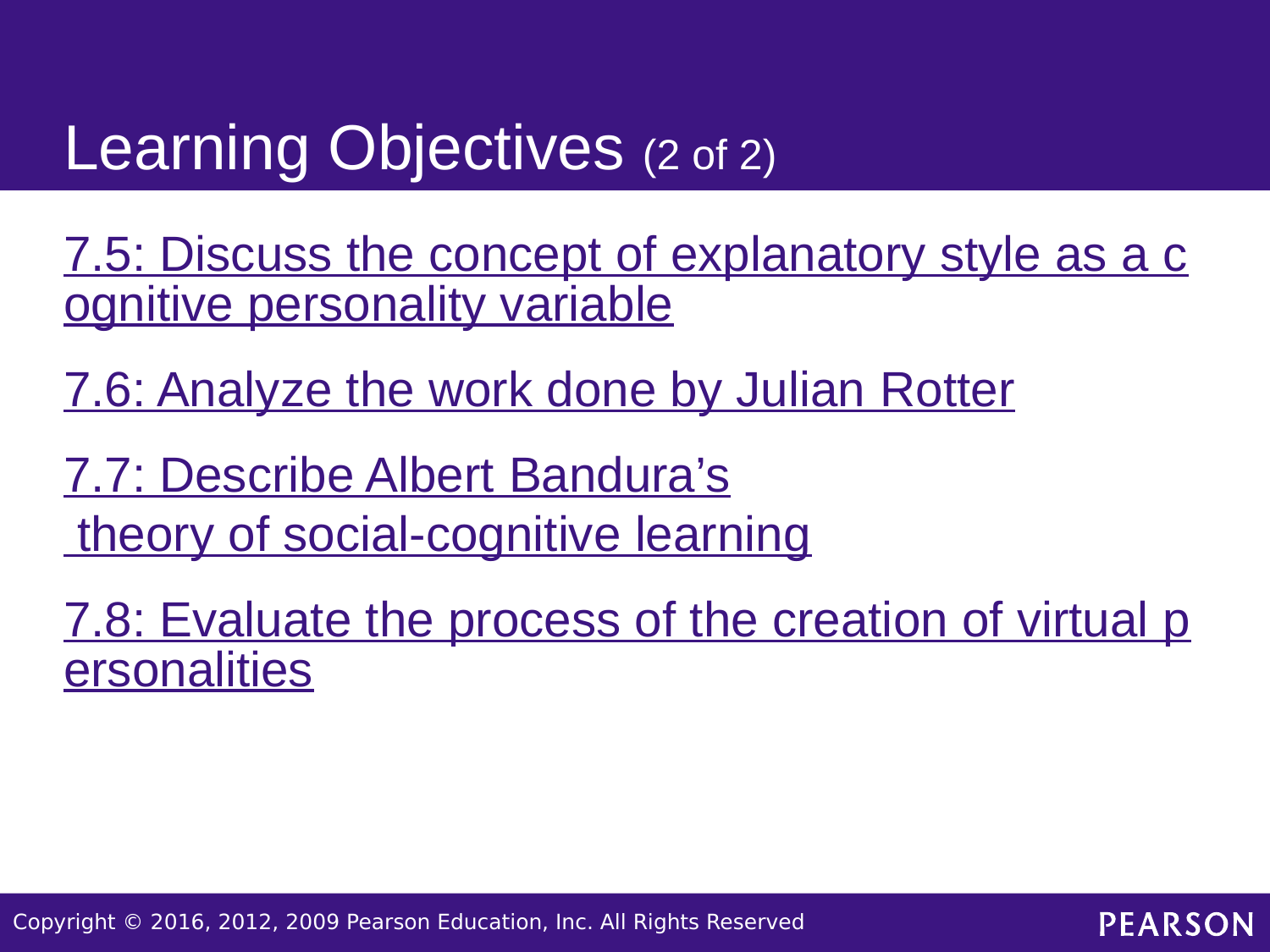

# Learning Objectives (2 of 2)
7.5: Discuss the concept of explanatory style as a cognitive personality variable
7.6: Analyze the work done by Julian Rotter
7.7: Describe Albert Bandura’s theory of social-cognitive learning
7.8: Evaluate the process of the creation of virtual personalities